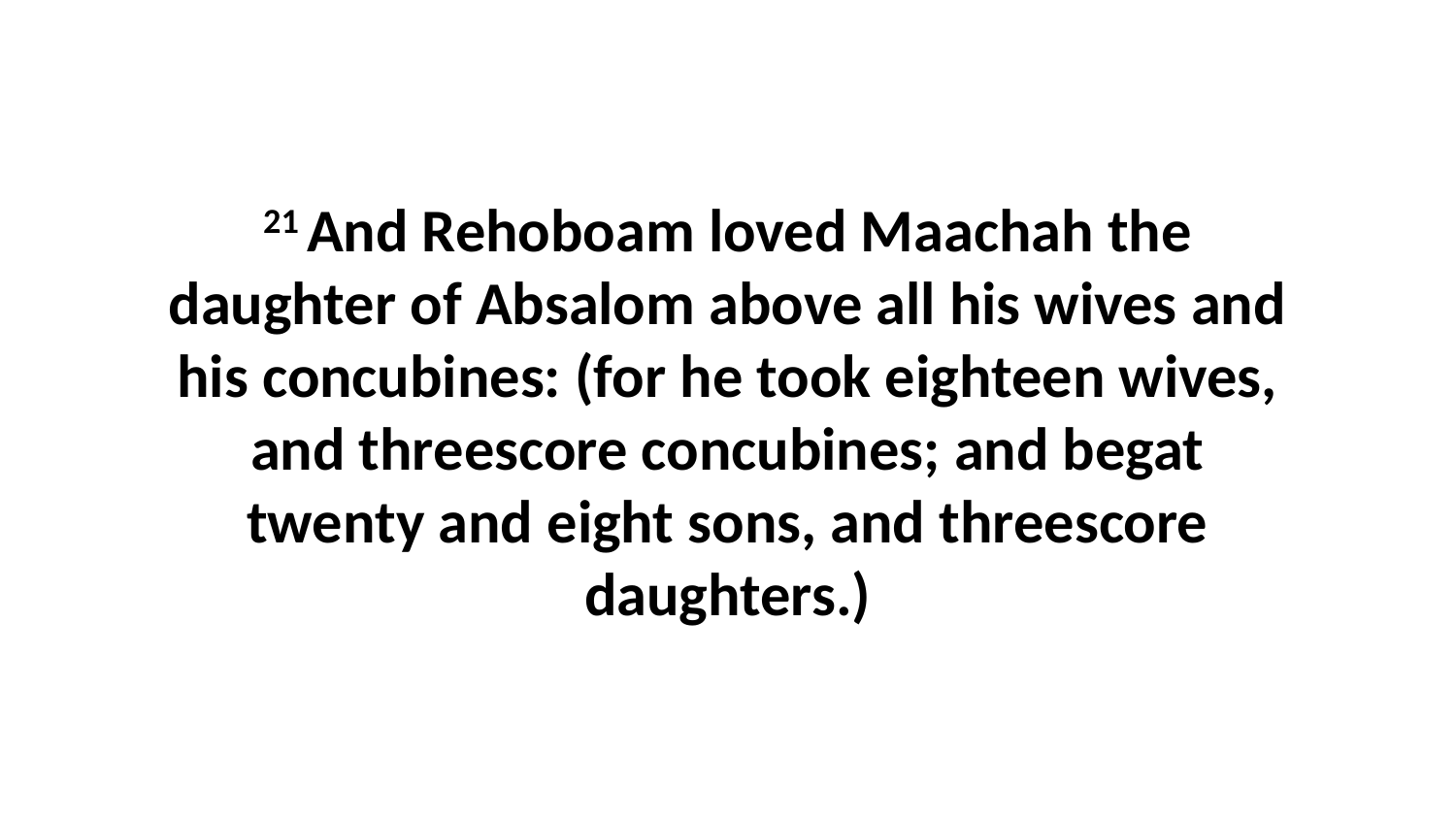

21 And Rehoboam loved Maachah the daughter of Absalom above all his wives and his concubines: (for he took eighteen wives, and threescore concubines; and begat twenty and eight sons, and threescore daughters.)